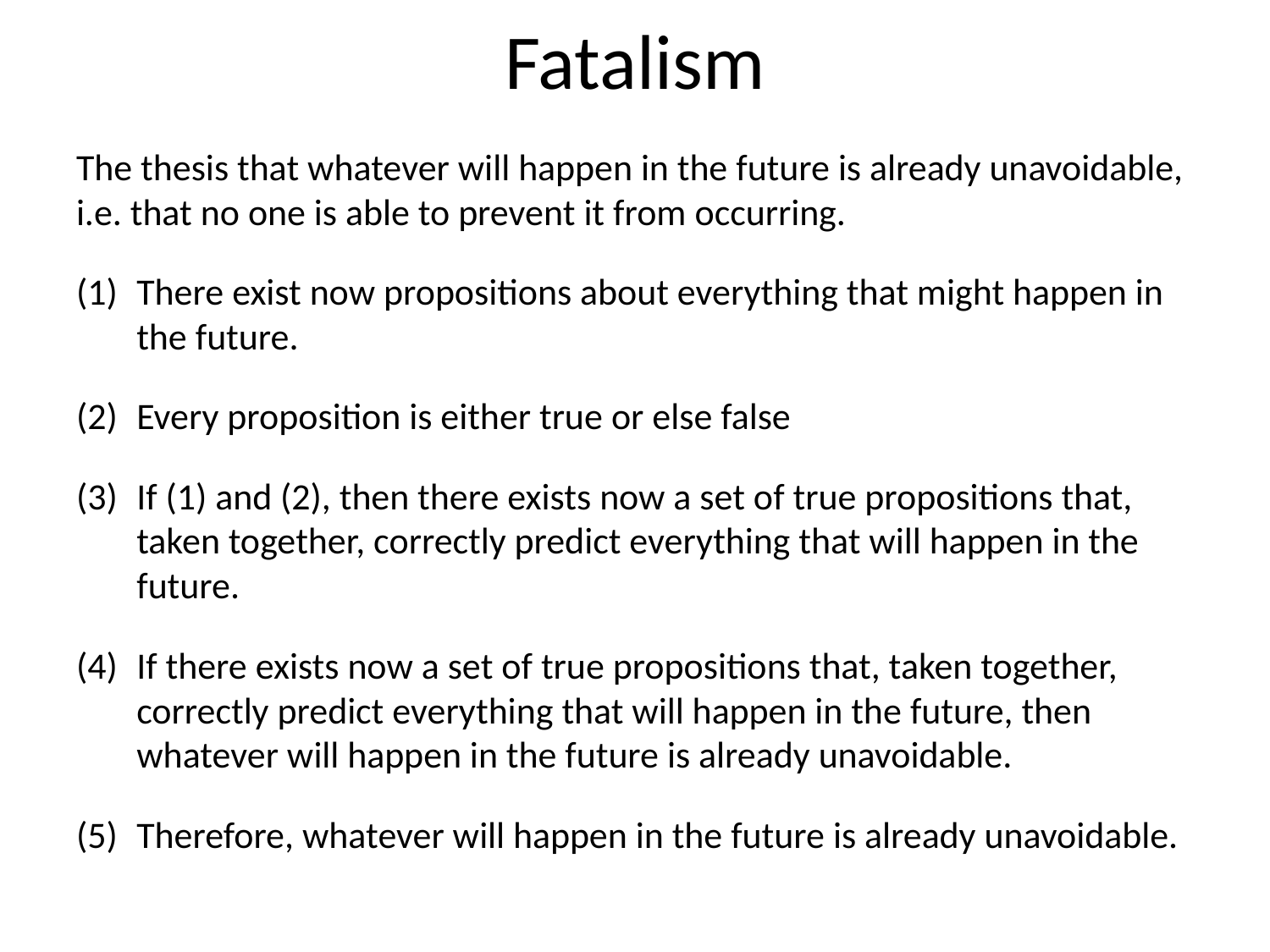

# Fatalism
The thesis that whatever will happen in the future is already unavoidable, i.e. that no one is able to prevent it from occurring.
There exist now propositions about everything that might happen in the future.
Every proposition is either true or else false
If (1) and (2), then there exists now a set of true propositions that, taken together, correctly predict everything that will happen in the future.
If there exists now a set of true propositions that, taken together, correctly predict everything that will happen in the future, then whatever will happen in the future is already unavoidable.
Therefore, whatever will happen in the future is already unavoidable.